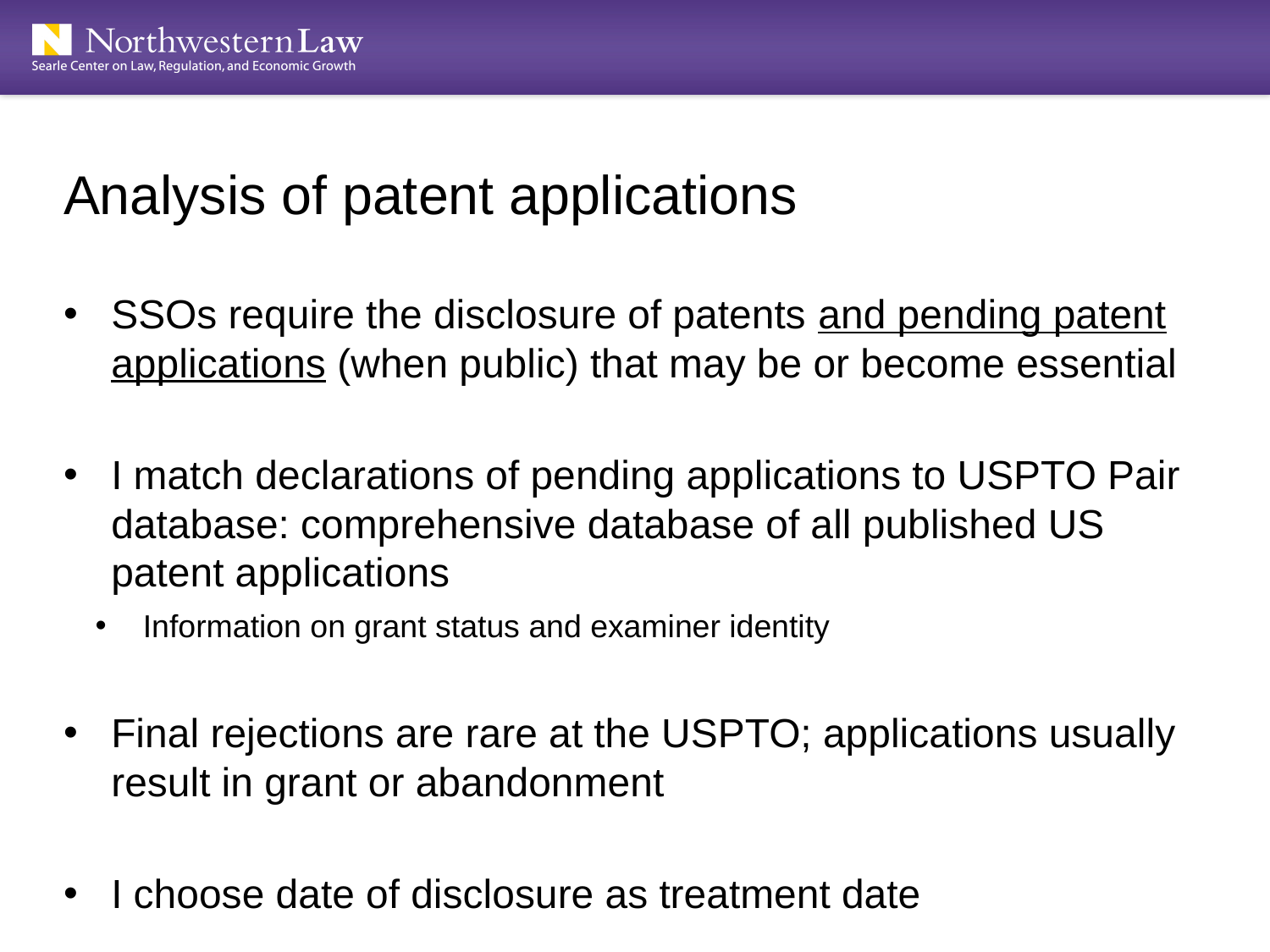

Analysis of patent applications
SSOs require the disclosure of patents and pending patent applications (when public) that may be or become essential
I match declarations of pending applications to USPTO Pair database: comprehensive database of all published US patent applications
Information on grant status and examiner identity
Final rejections are rare at the USPTO; applications usually result in grant or abandonment
I choose date of disclosure as treatment date